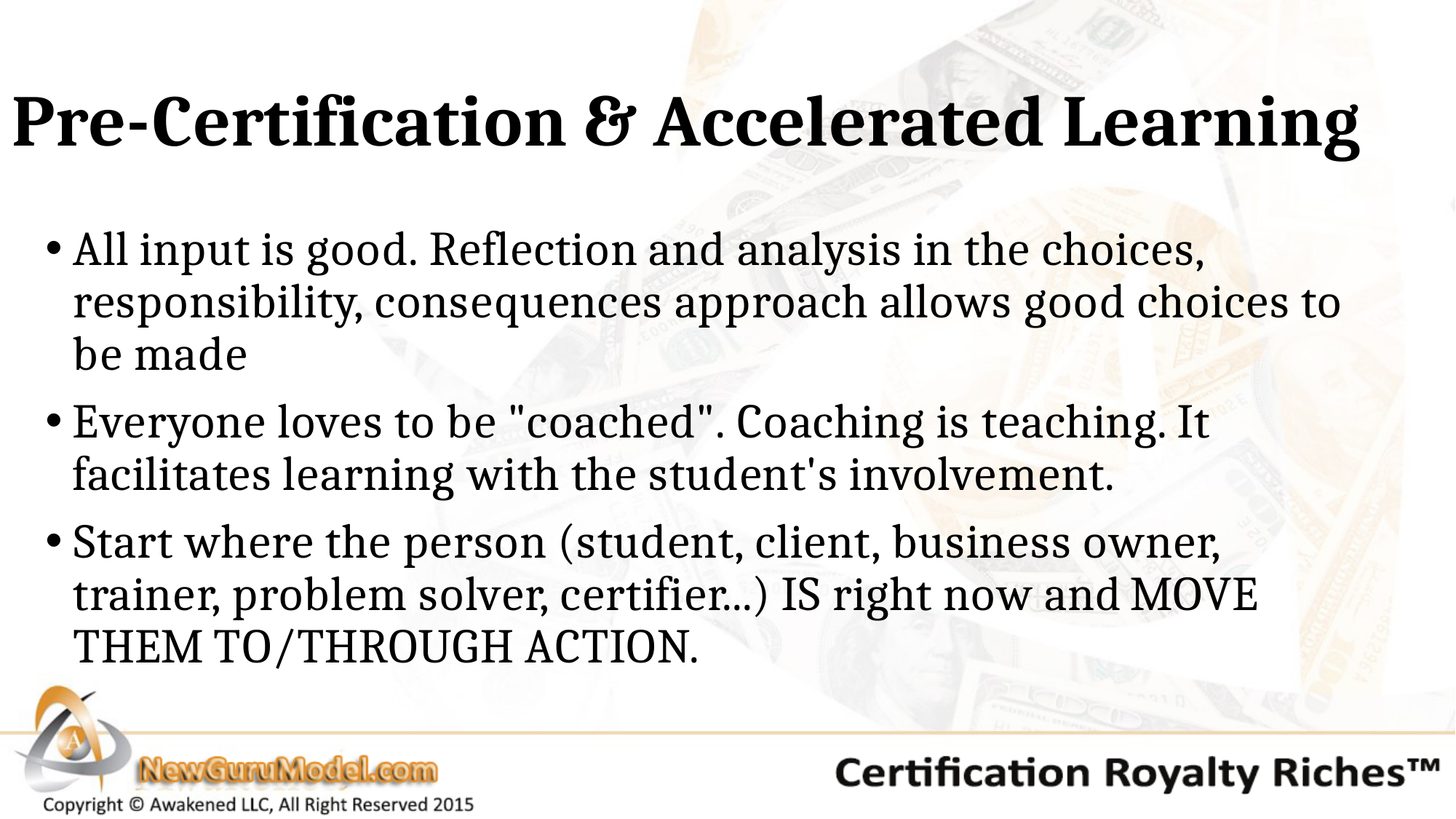

# Pre-Certification & Accelerated Learning
All input is good. Reflection and analysis in the choices, responsibility, consequences approach allows good choices to be made
Everyone loves to be "coached". Coaching is teaching. It facilitates learning with the student's involvement.
Start where the person (student, client, business owner, trainer, problem solver, certifier...) IS right now and MOVE THEM TO/THROUGH ACTION.